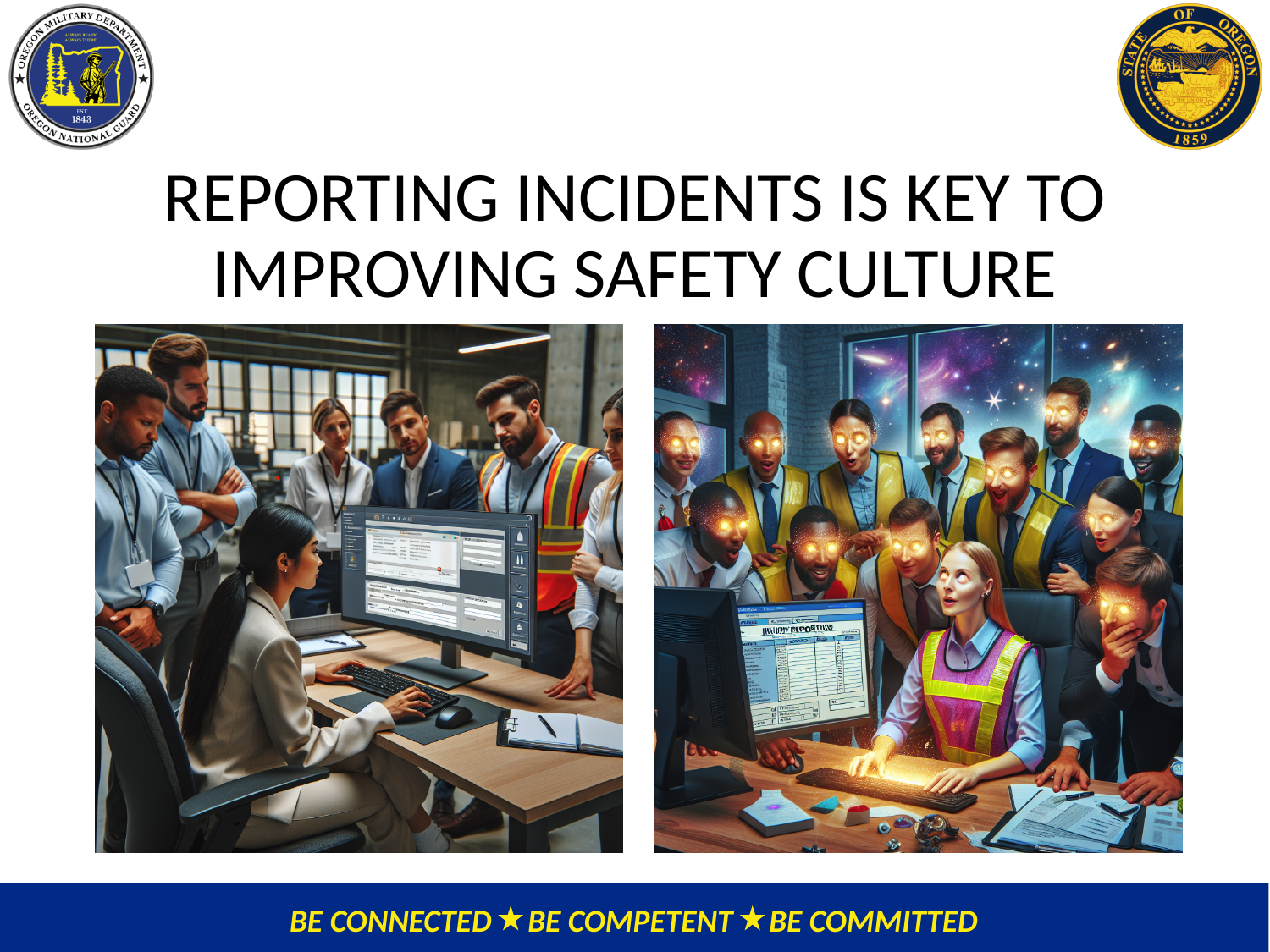

# REPORTING INCIDENTS IS KEY TO IMPROVING SAFETY CULTURE